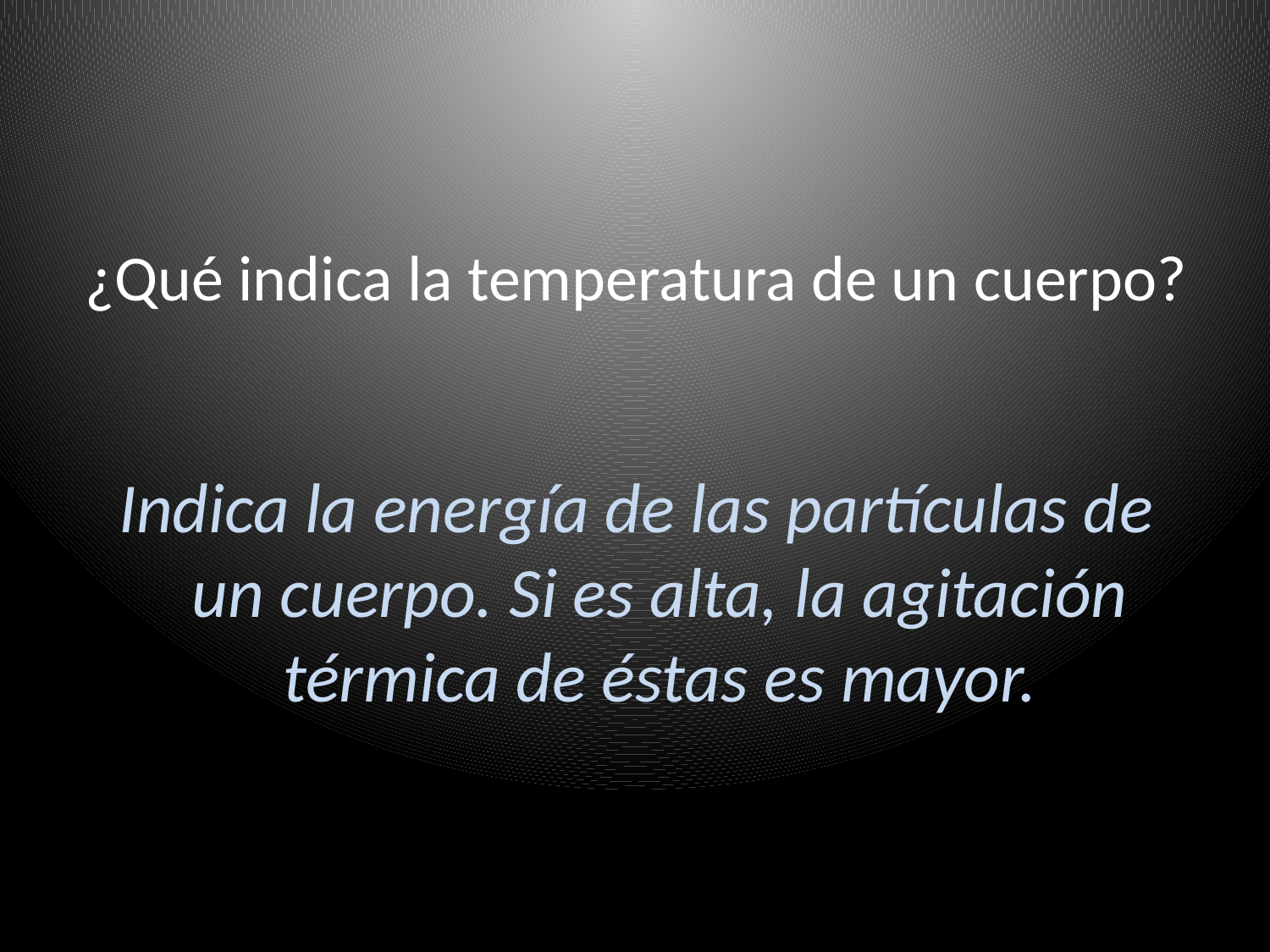

# ¿Qué indica la temperatura de un cuerpo?
Indica la energía de las partículas de un cuerpo. Si es alta, la agitación térmica de éstas es mayor.